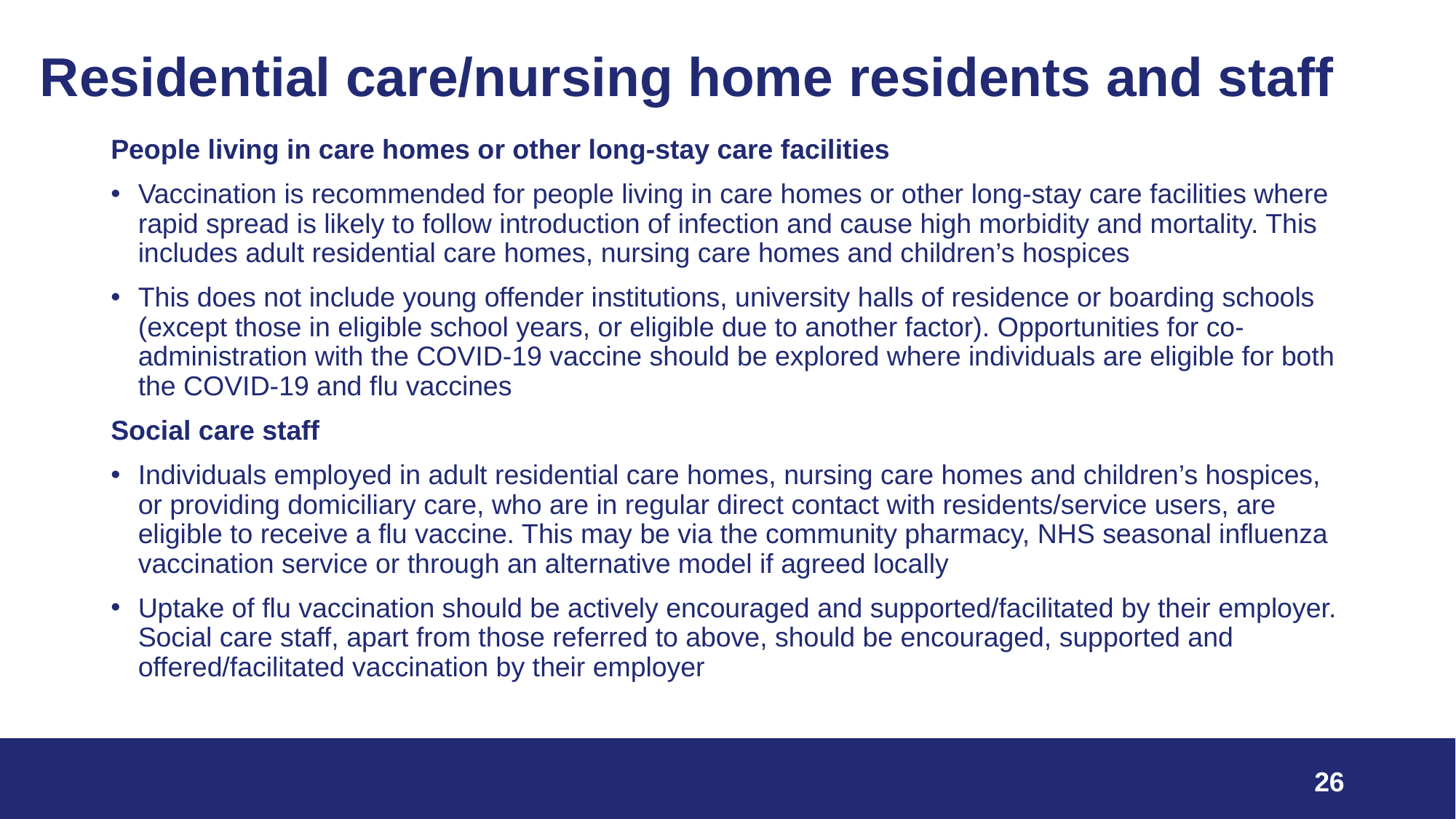

# Residential care/nursing home residents and staff
People living in care homes or other long-stay care facilities
Vaccination is recommended for people living in care homes or other long-stay care facilities where rapid spread is likely to follow introduction of infection and cause high morbidity and mortality. This includes adult residential care homes, nursing care homes and children’s hospices
This does not include young offender institutions, university halls of residence or boarding schools (except those in eligible school years, or eligible due to another factor). Opportunities for co-administration with the COVID-19 vaccine should be explored where individuals are eligible for both the COVID-19 and flu vaccines
Social care staff
Individuals employed in adult residential care homes, nursing care homes and children’s hospices, or providing domiciliary care, who are in regular direct contact with residents/service users, are eligible to receive a flu vaccine. This may be via the community pharmacy, NHS seasonal influenza vaccination service or through an alternative model if agreed locally
Uptake of flu vaccination should be actively encouraged and supported/facilitated by their employer. Social care staff, apart from those referred to above, should be encouraged, supported and offered/facilitated vaccination by their employer
26